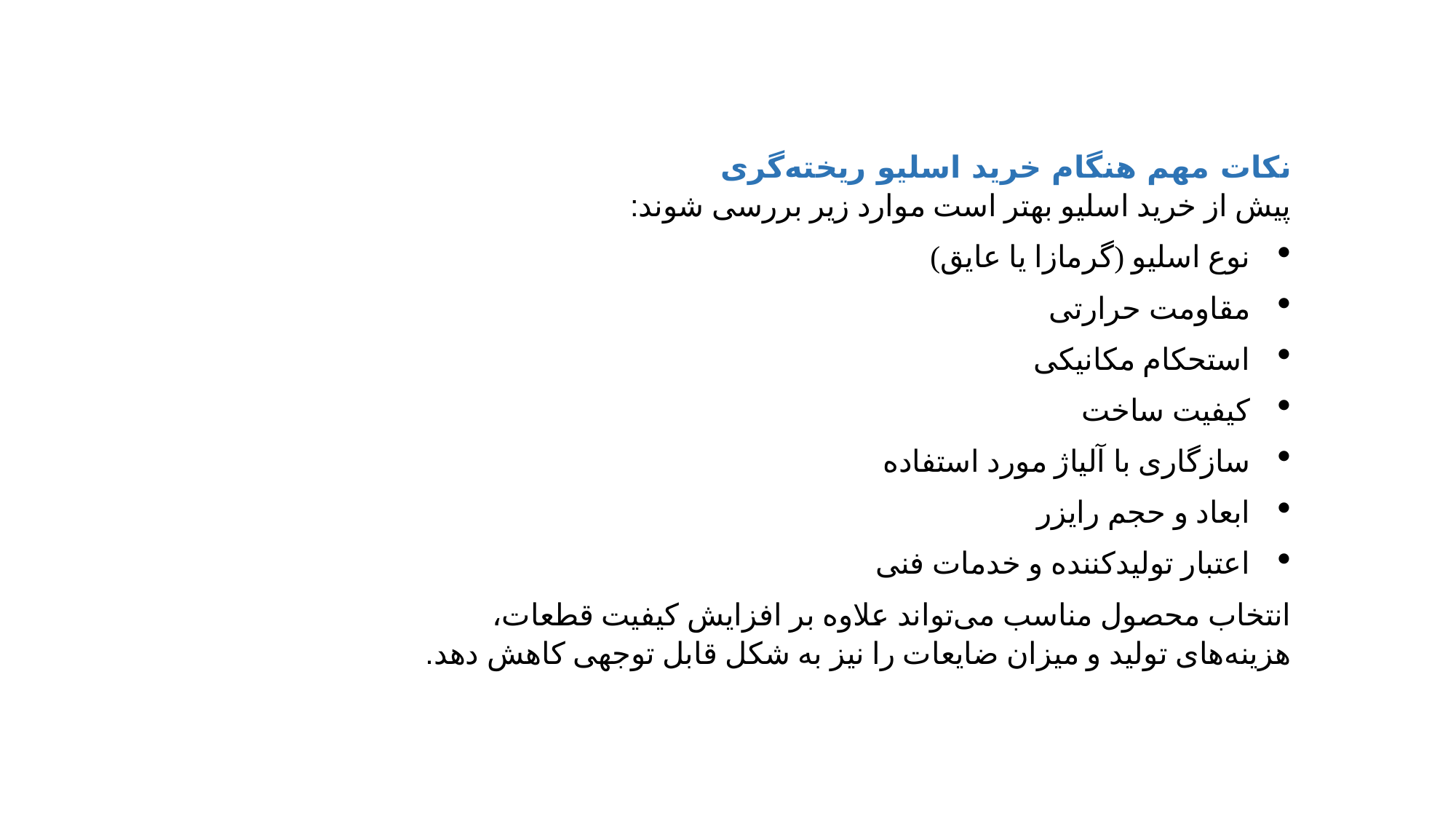

نکات مهم هنگام خرید اسلیو ریخته‌گری
پیش از خرید اسلیو بهتر است موارد زیر بررسی شوند:
نوع اسلیو (گرمازا یا عایق)
مقاومت حرارتی
استحکام مکانیکی
کیفیت ساخت
سازگاری با آلیاژ مورد استفاده
ابعاد و حجم رایزر
اعتبار تولیدکننده و خدمات فنی
انتخاب محصول مناسب می‌تواند علاوه بر افزایش کیفیت قطعات، هزینه‌های تولید و میزان ضایعات را نیز به شکل قابل توجهی کاهش دهد.